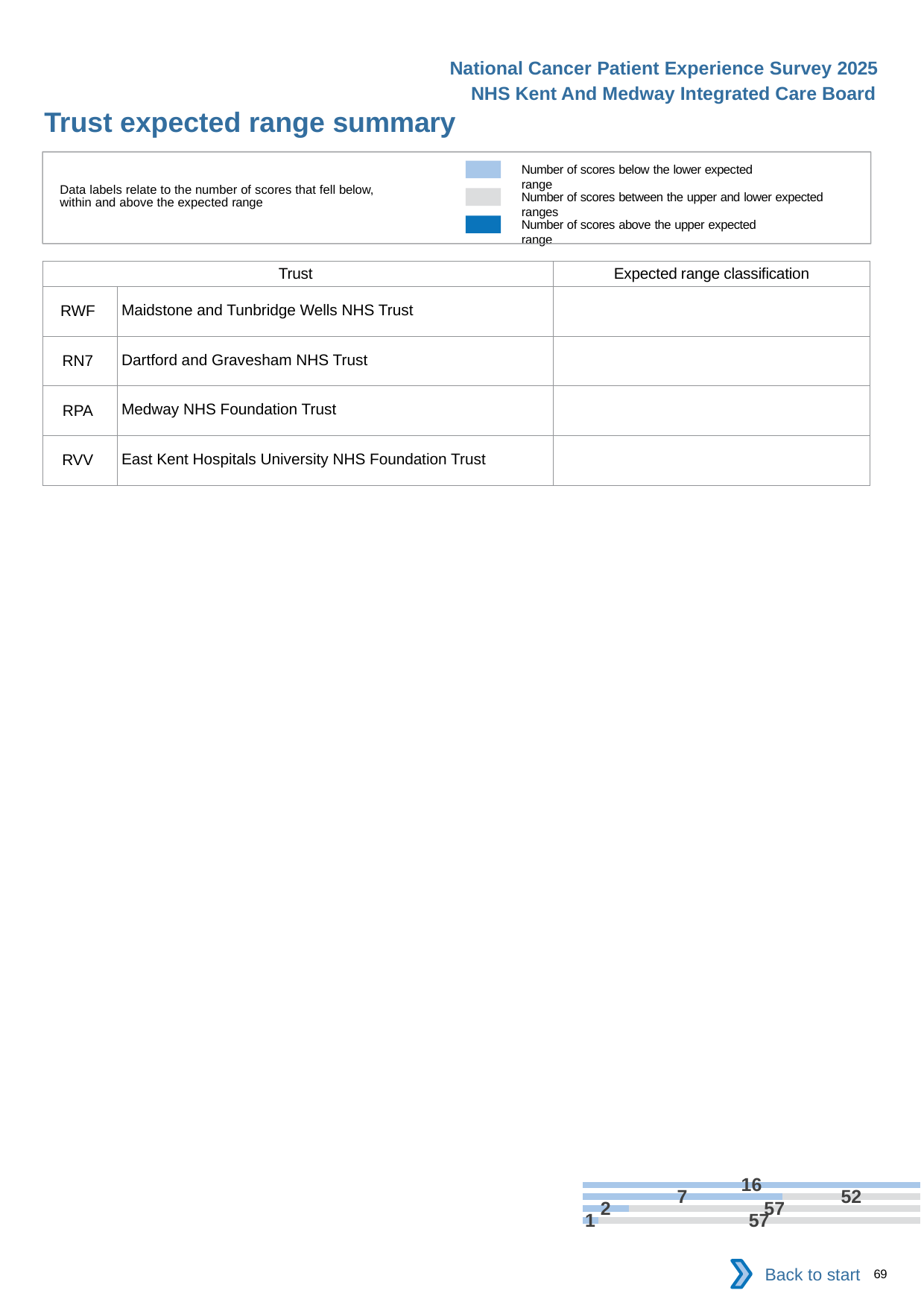

National Cancer Patient Experience Survey 2025
NHS Kent And Medway Integrated Care Board
Trust expected range summary

[unsupported chart]

Number of scores below the lower expected range

Data labels relate to the number of scores that fell below, within and above the expected range
Number of scores between the upper and lower expected ranges

Number of scores above the upper expected range

| Trust |  | Expected range classification |
| --- | --- | --- |
| RWF | Maidstone and Tunbridge Wells NHS Trust |  |
| RN7 | Dartford and Gravesham NHS Trust |  |
| RPA | Medway NHS Foundation Trust |  |
| RVV | East Kent Hospitals University NHS Foundation Trust |  |
Back to start

69